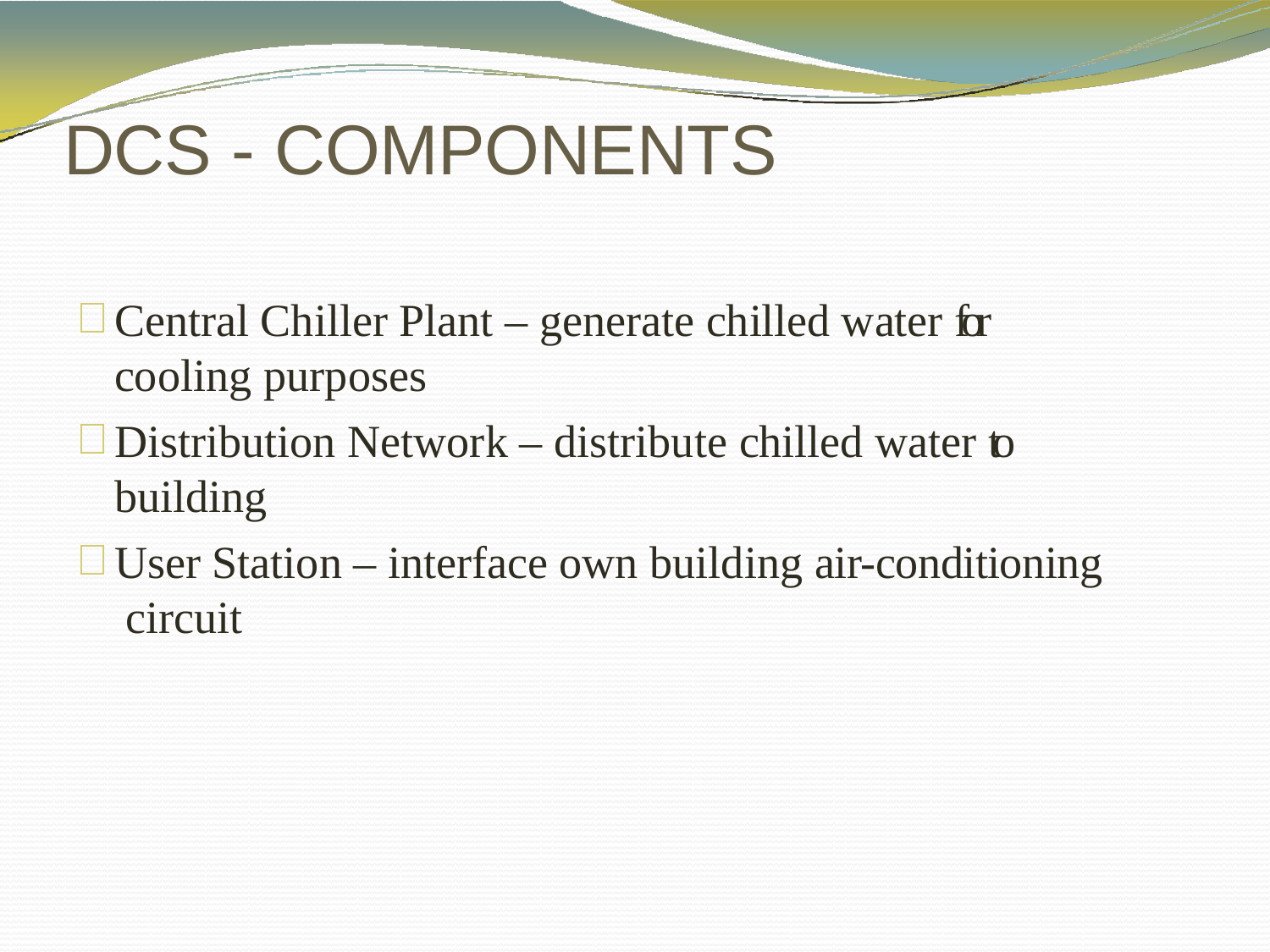

# DCS - COMPONENTS
Central Chiller Plant – generate chilled water for  cooling purposes
Distribution Network – distribute chilled water to  building
User Station – interface own building air-conditioning  circuit